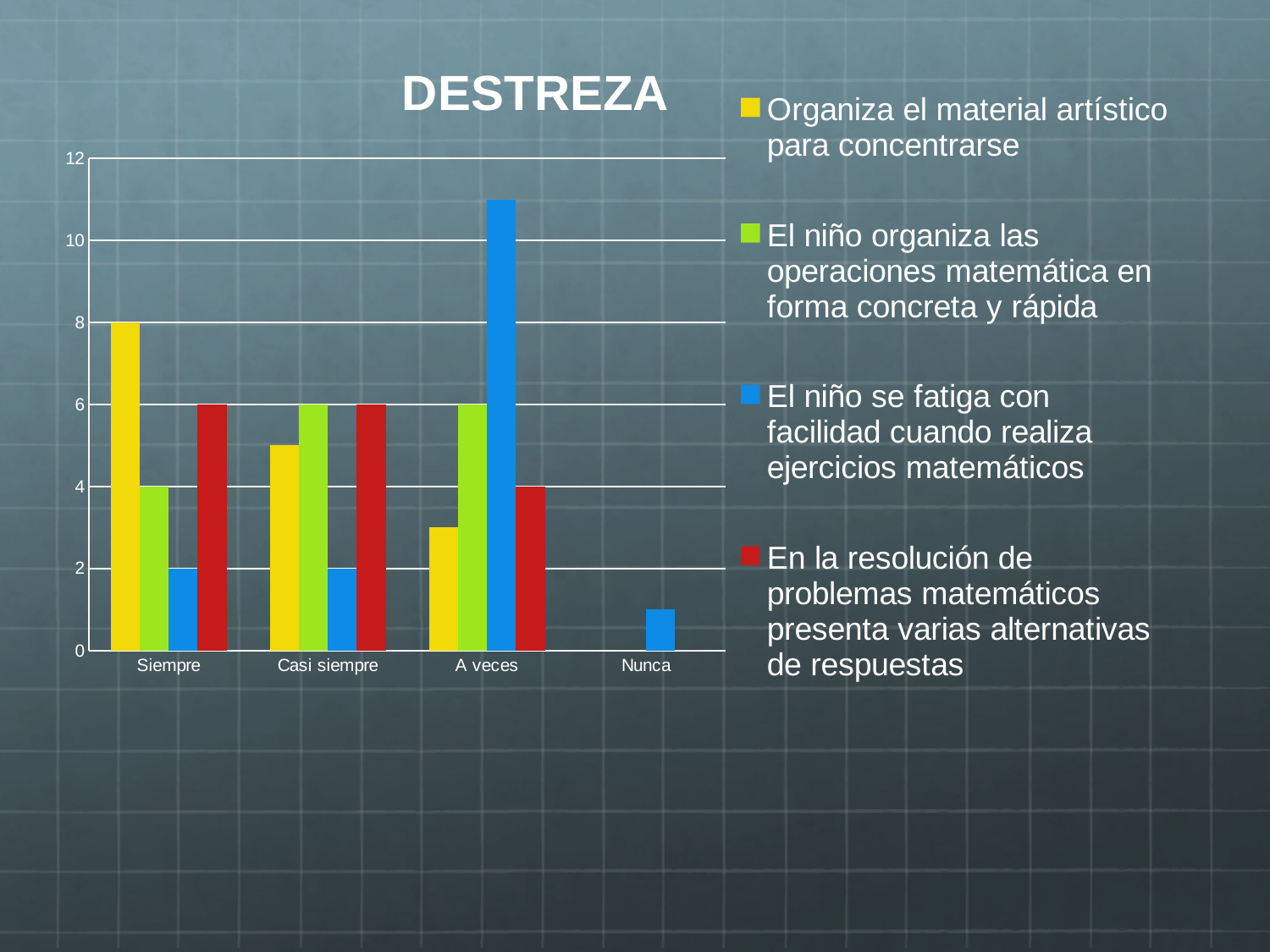

### Chart: DESTREZA

| Category | Organiza el material artístico para concentrarse  | El niño organiza las operaciones matemática en forma concreta y rápida  | El niño se fatiga con facilidad cuando realiza ejercicios matemáticos   | En la resolución de problemas matemáticos presenta varias alternativas de respuestas   |
|---|---|---|---|---|
| Siempre | 8.0 | 4.0 | 2.0 | 6.0 |
| Casi siempre | 5.0 | 6.0 | 2.0 | 6.0 |
| A veces | 3.0 | 6.0 | 11.0 | 4.0 |
| Nunca | 0.0 | 0.0 | 1.0 | 0.0 |